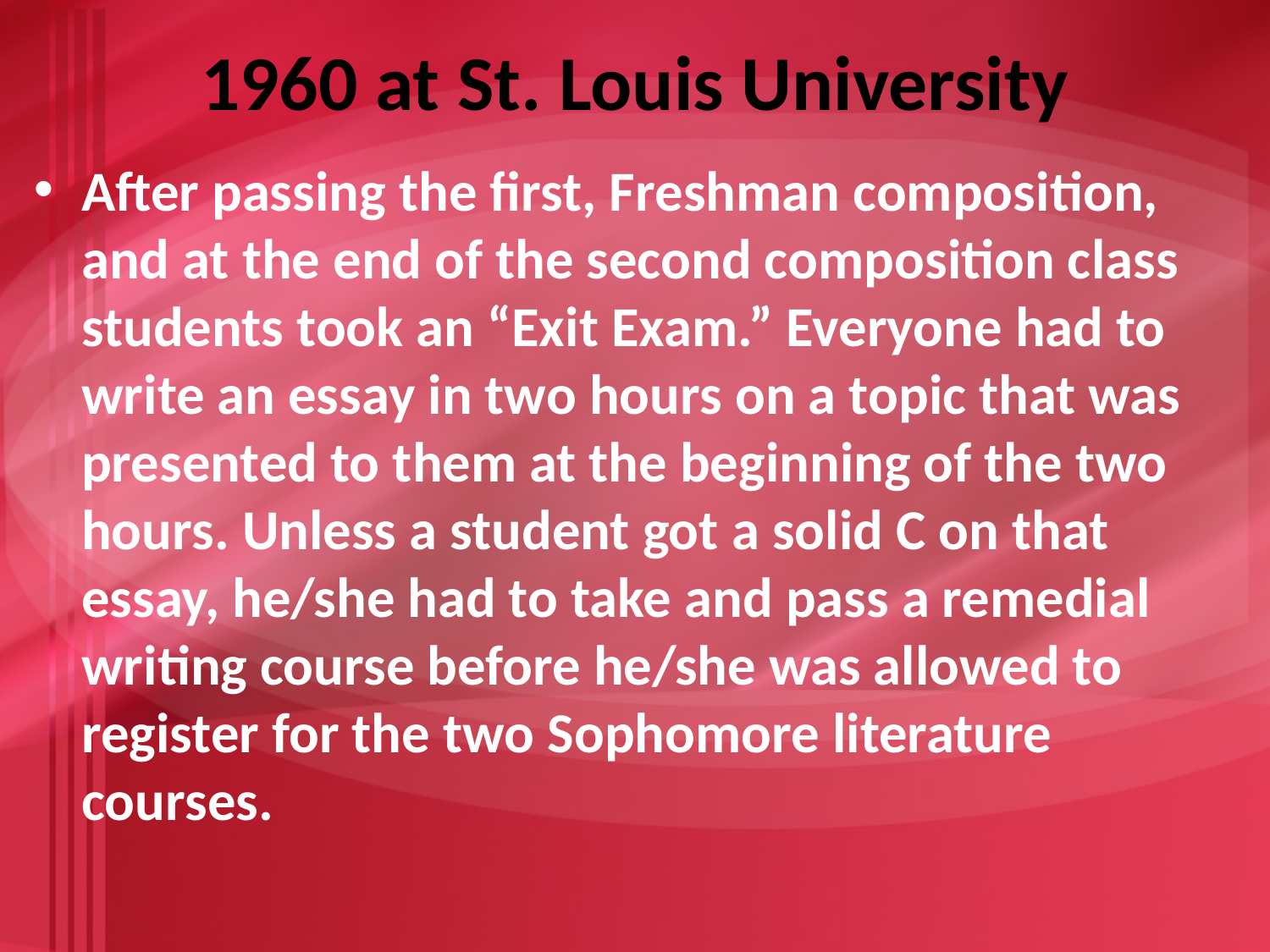

# 1960 at St. Louis University
After passing the first, Freshman composition, and at the end of the second composition class students took an “Exit Exam.” Everyone had to write an essay in two hours on a topic that was presented to them at the beginning of the two hours. Unless a student got a solid C on that essay, he/she had to take and pass a remedial writing course before he/she was allowed to register for the two Sophomore literature courses.